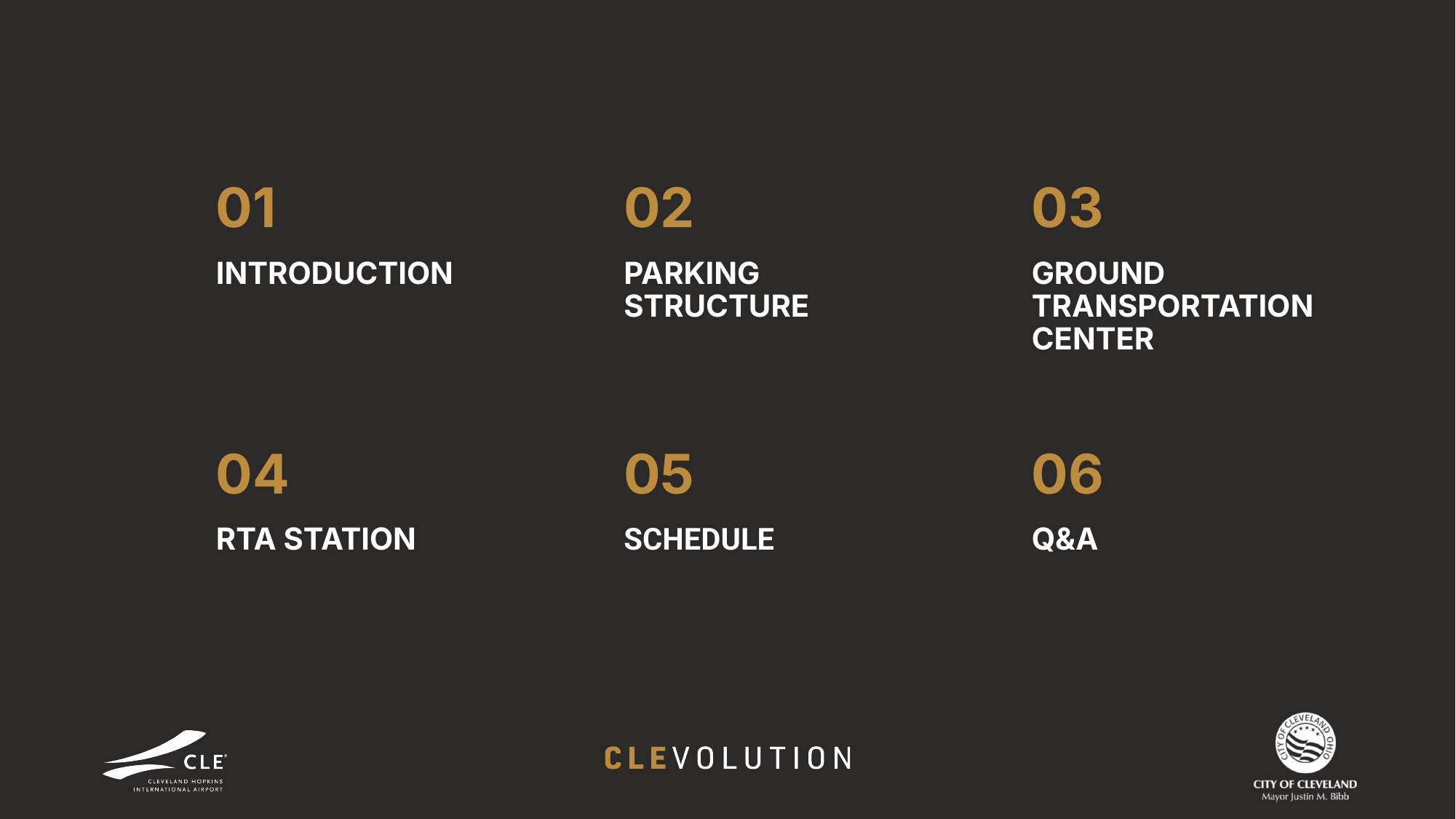

01
02
03
INTRODUCTION
PARKING STRUCTURE
GROUND TRANSPORTATION CENTER
04
05
06
RTA STATION
SCHEDULE
Q&A